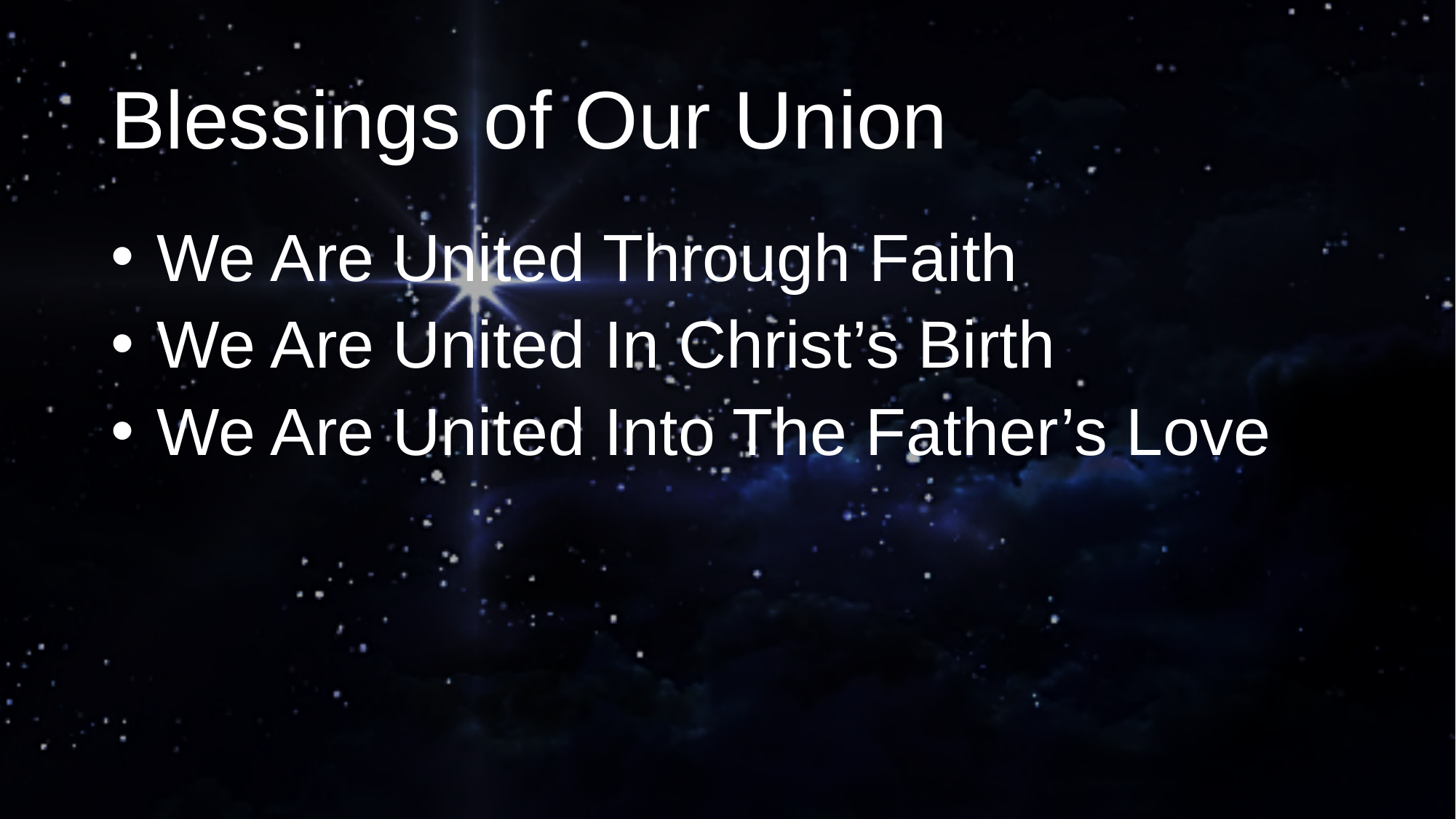

# Blessings of Our Union
 We Are United Through Faith
 We Are United In Christ’s Birth
 We Are United Into The Father’s Love